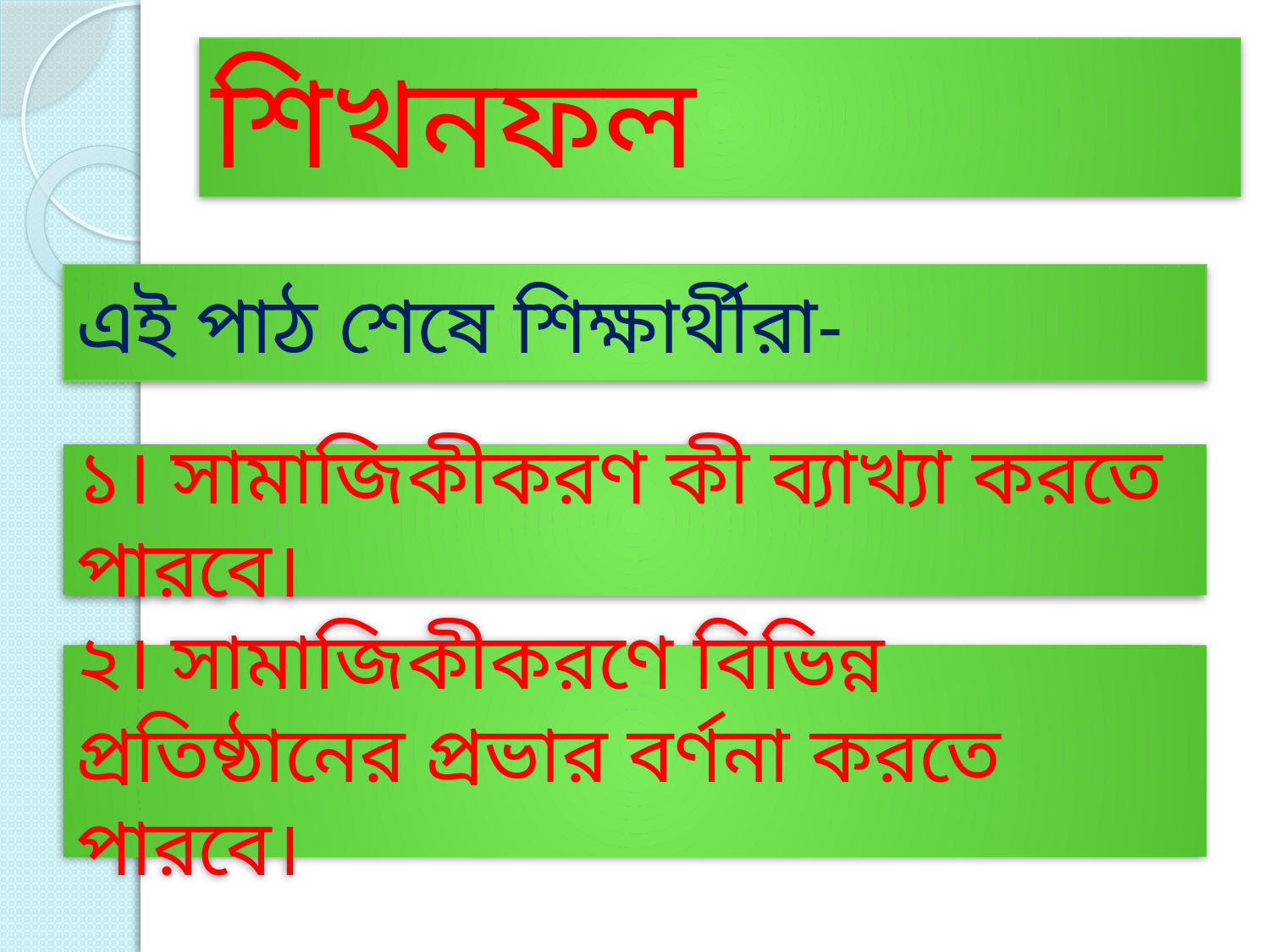

# শিখনফল
এই পাঠ শেষে শিক্ষার্থীরা-
১। সামাজিকীকরণ কী ব্যাখ্যা করতে পারবে।
২। সামাজিকীকরণে বিভিন্ন প্রতিষ্ঠানের প্রভার বর্ণনা করতে পারবে।